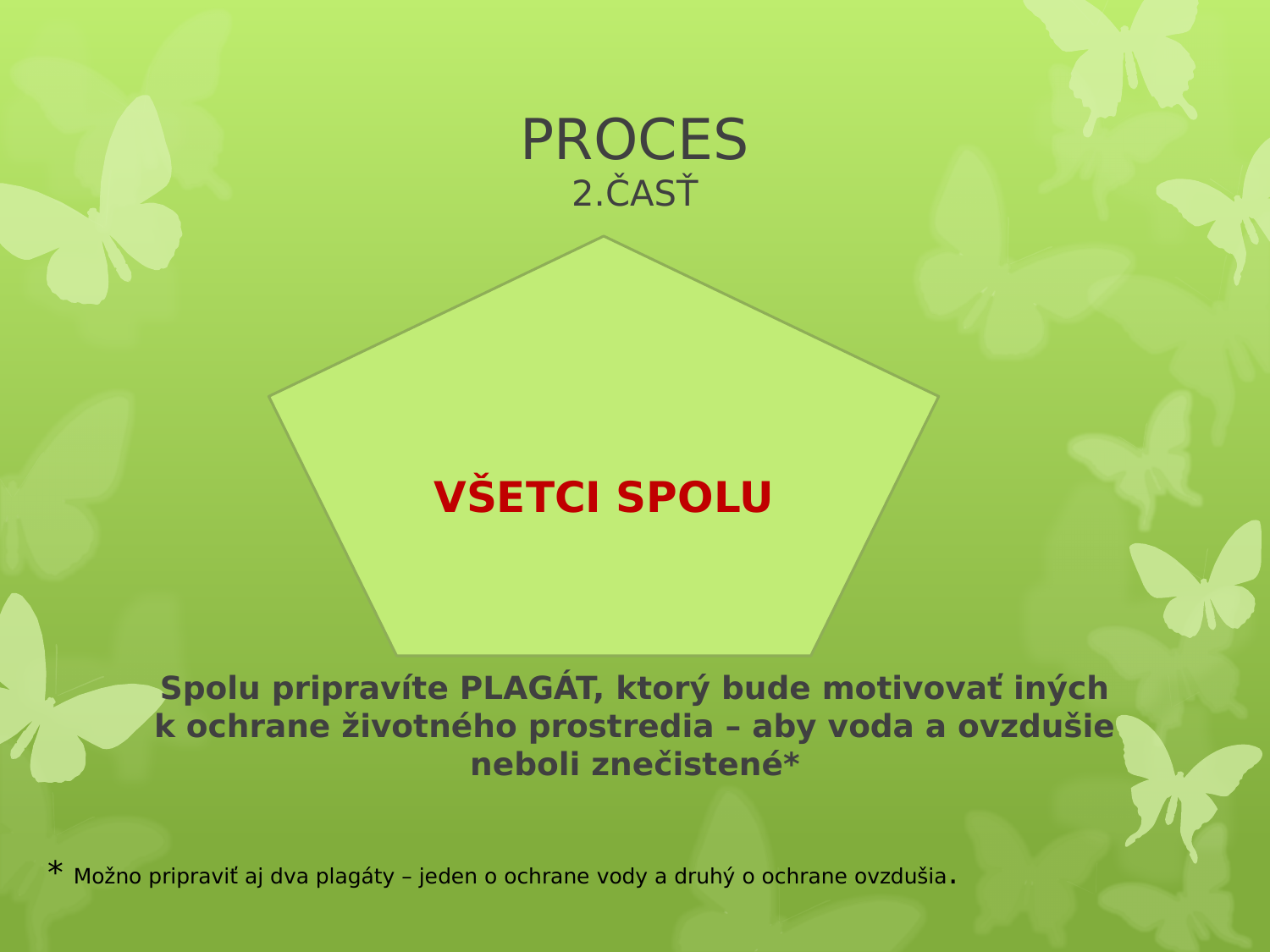

# PROCES 2.ČASŤ
VŠETCI SPOLU

Spolu pripravíte PLAGÁT, ktorý bude motivovať iných k ochrane životného prostredia – aby voda a ovzdušie neboli znečistené*
* Možno pripraviť aj dva plagáty – jeden o ochrane vody a druhý o ochrane ovzdušia.